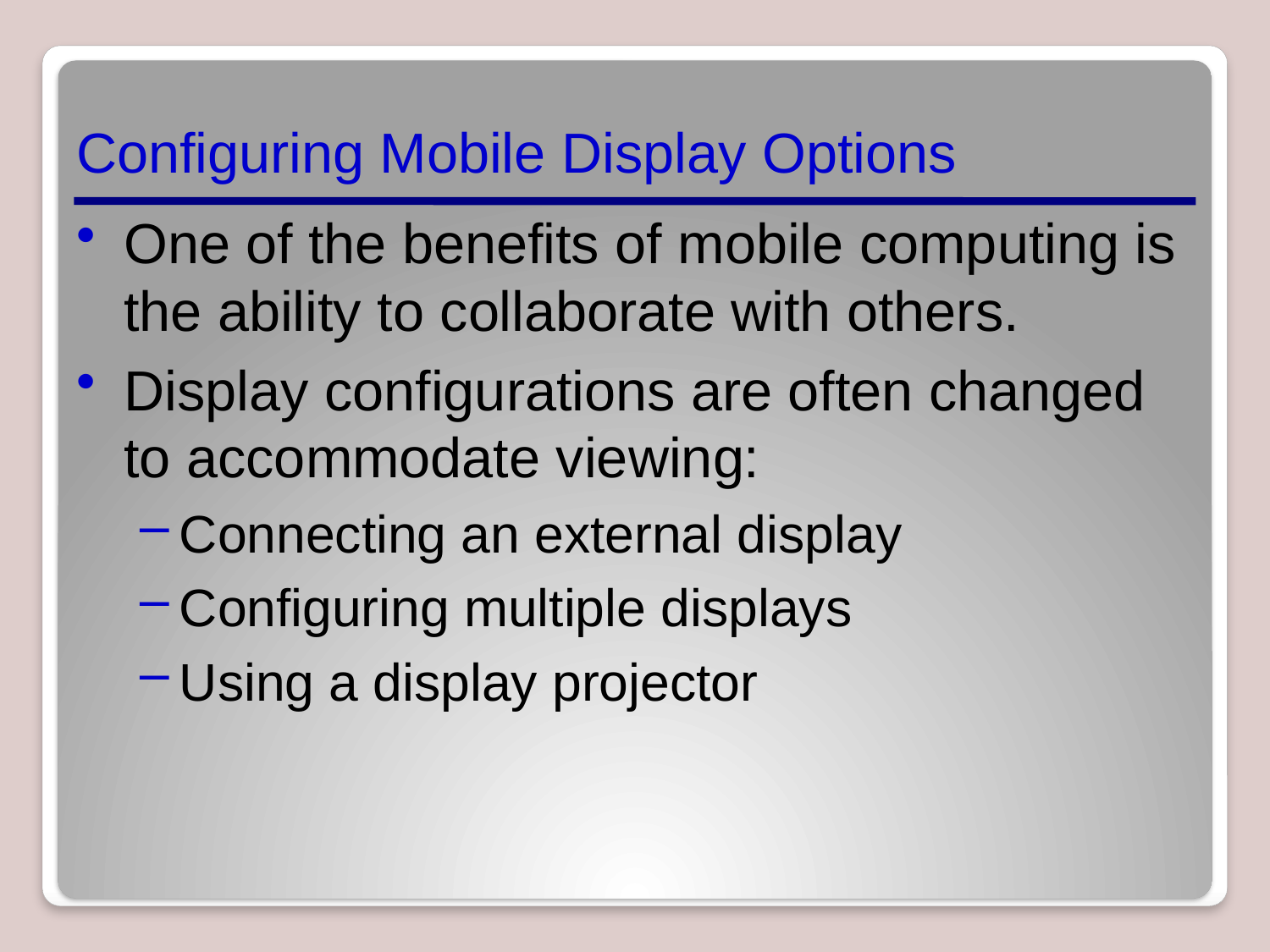

# Configuring Mobile Display Options
One of the benefits of mobile computing is the ability to collaborate with others.
Display configurations are often changed to accommodate viewing:
Connecting an external display
Configuring multiple displays
Using a display projector